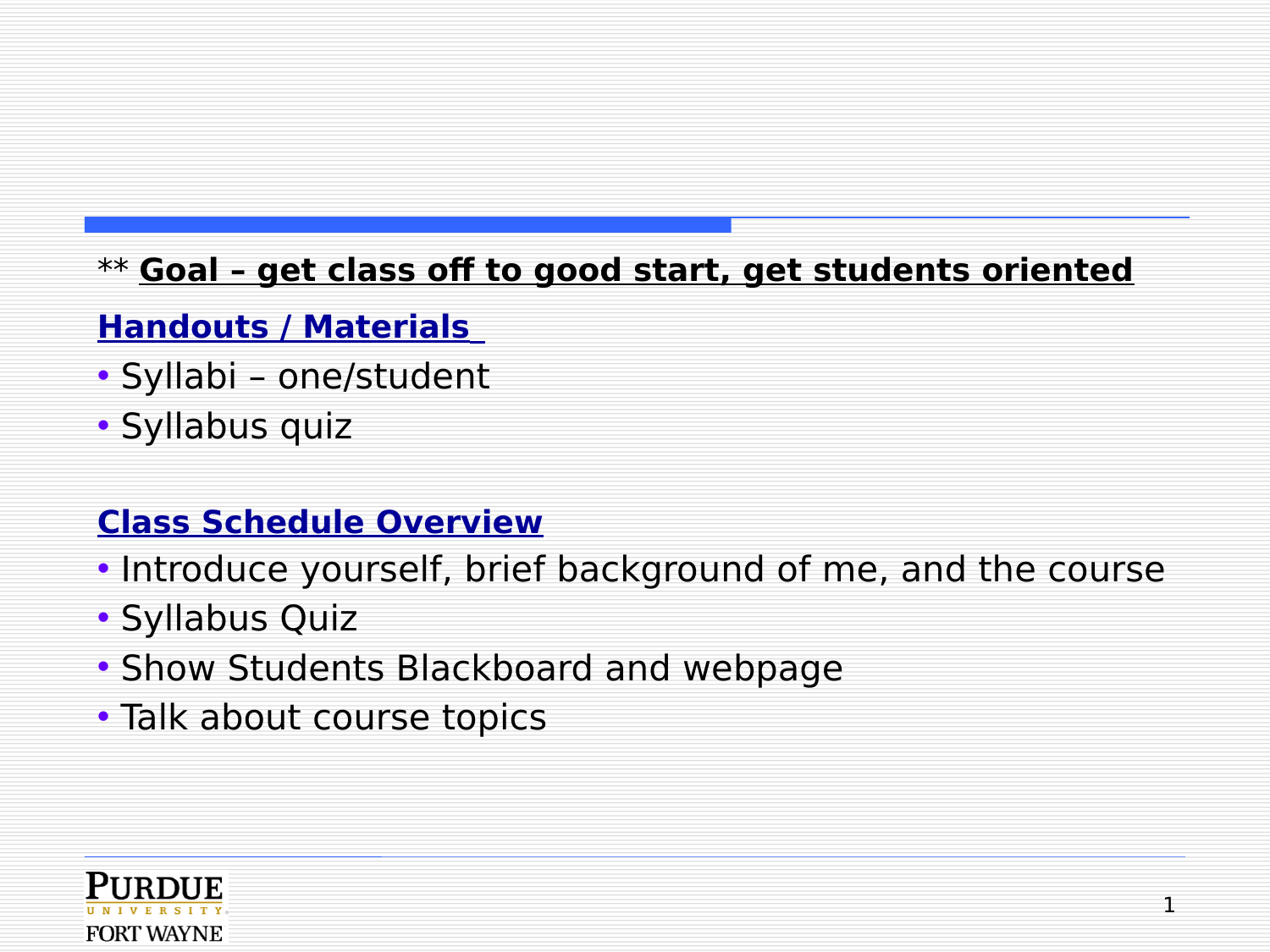

** Goal – get class off to good start, get students oriented
Handouts / Materials
 Syllabi – one/student
 Syllabus quiz

Class Schedule Overview
 Introduce yourself, brief background of me, and the course
 Syllabus Quiz
 Show Students Blackboard and webpage
 Talk about course topics
1